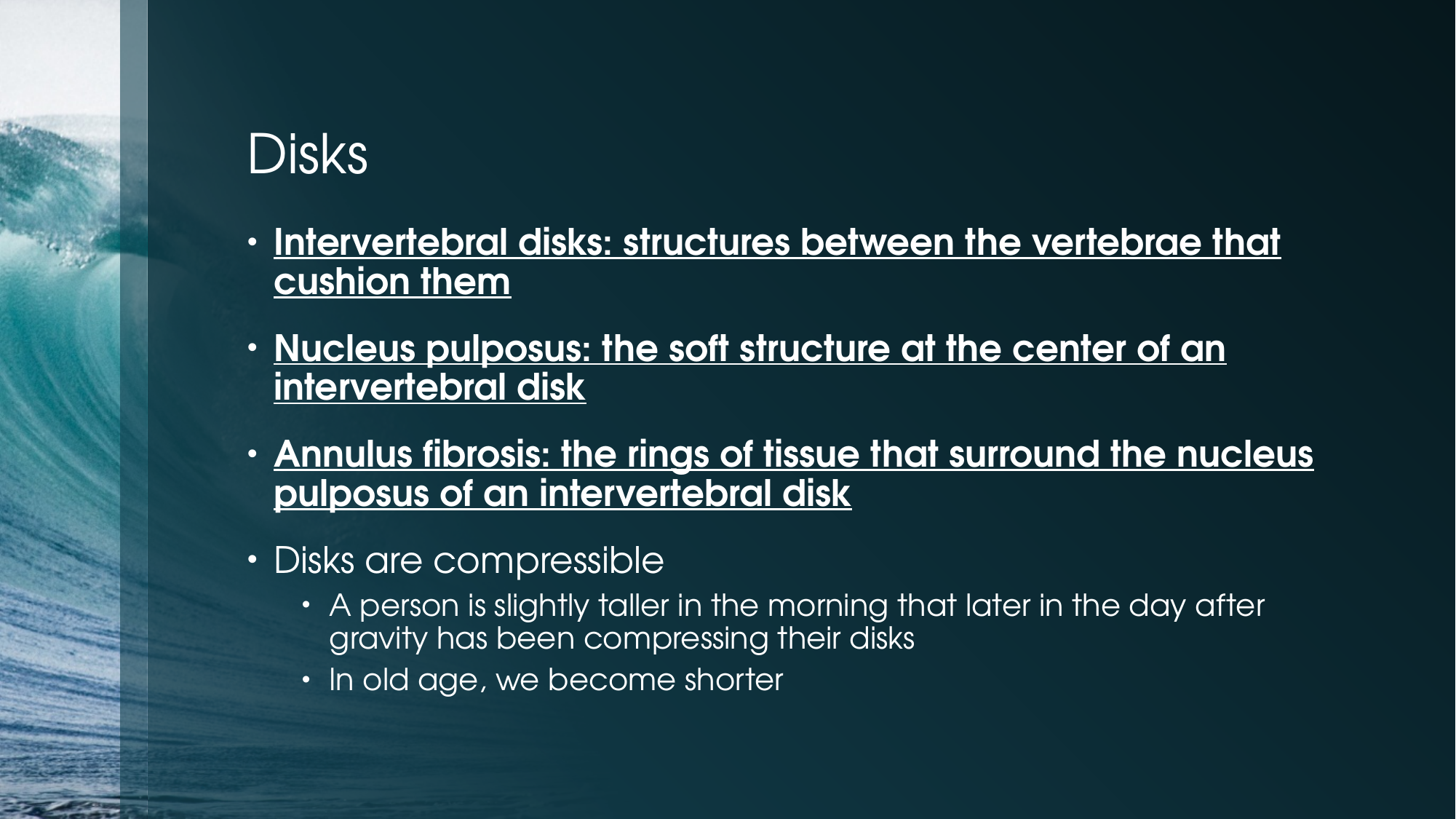

# Disks
Intervertebral disks: structures between the vertebrae that cushion them
Nucleus pulposus: the soft structure at the center of an intervertebral disk
Annulus fibrosis: the rings of tissue that surround the nucleus pulposus of an intervertebral disk
Disks are compressible
A person is slightly taller in the morning that later in the day after gravity has been compressing their disks
In old age, we become shorter